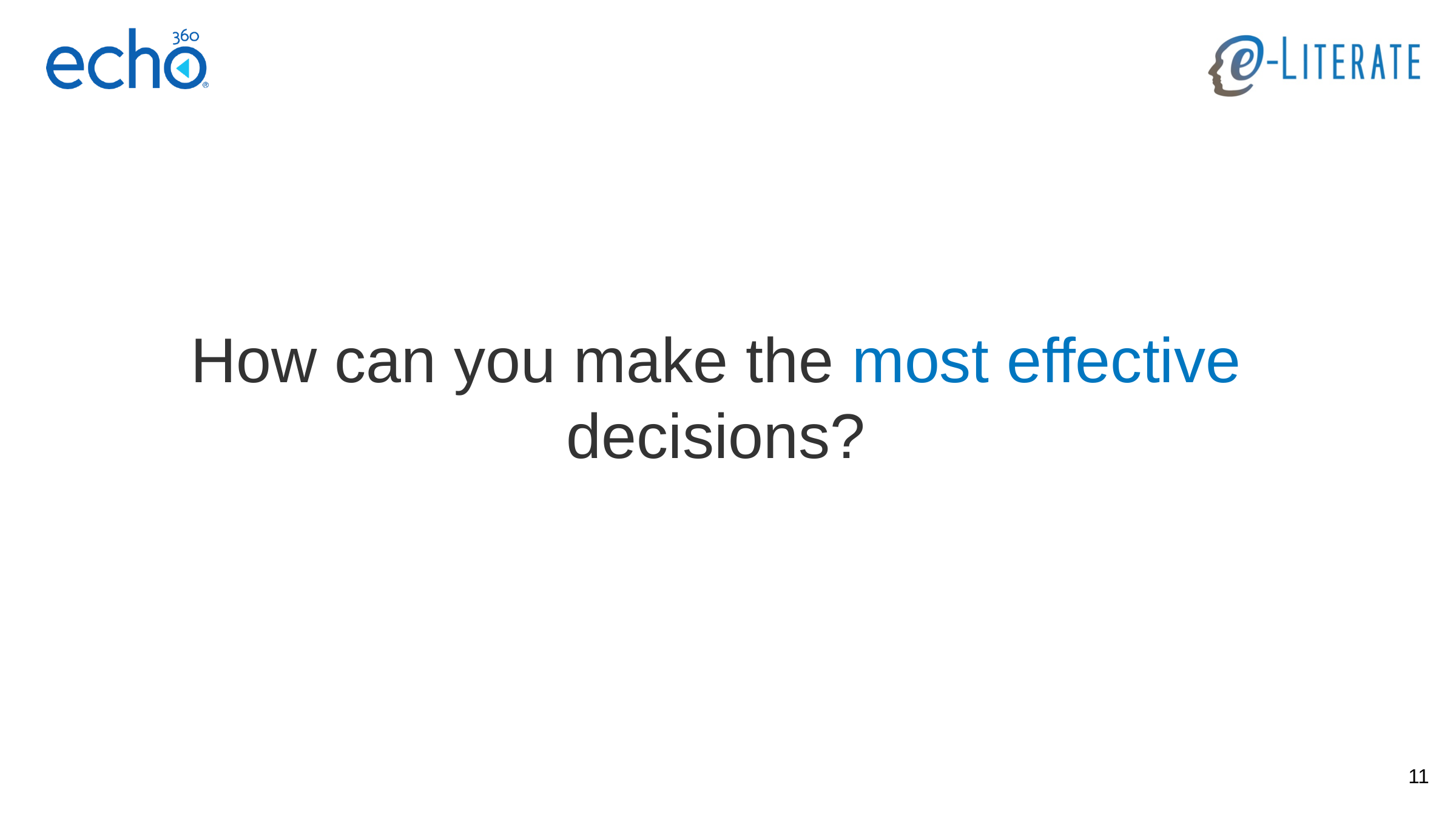

How can you make the most effective decisions?
11